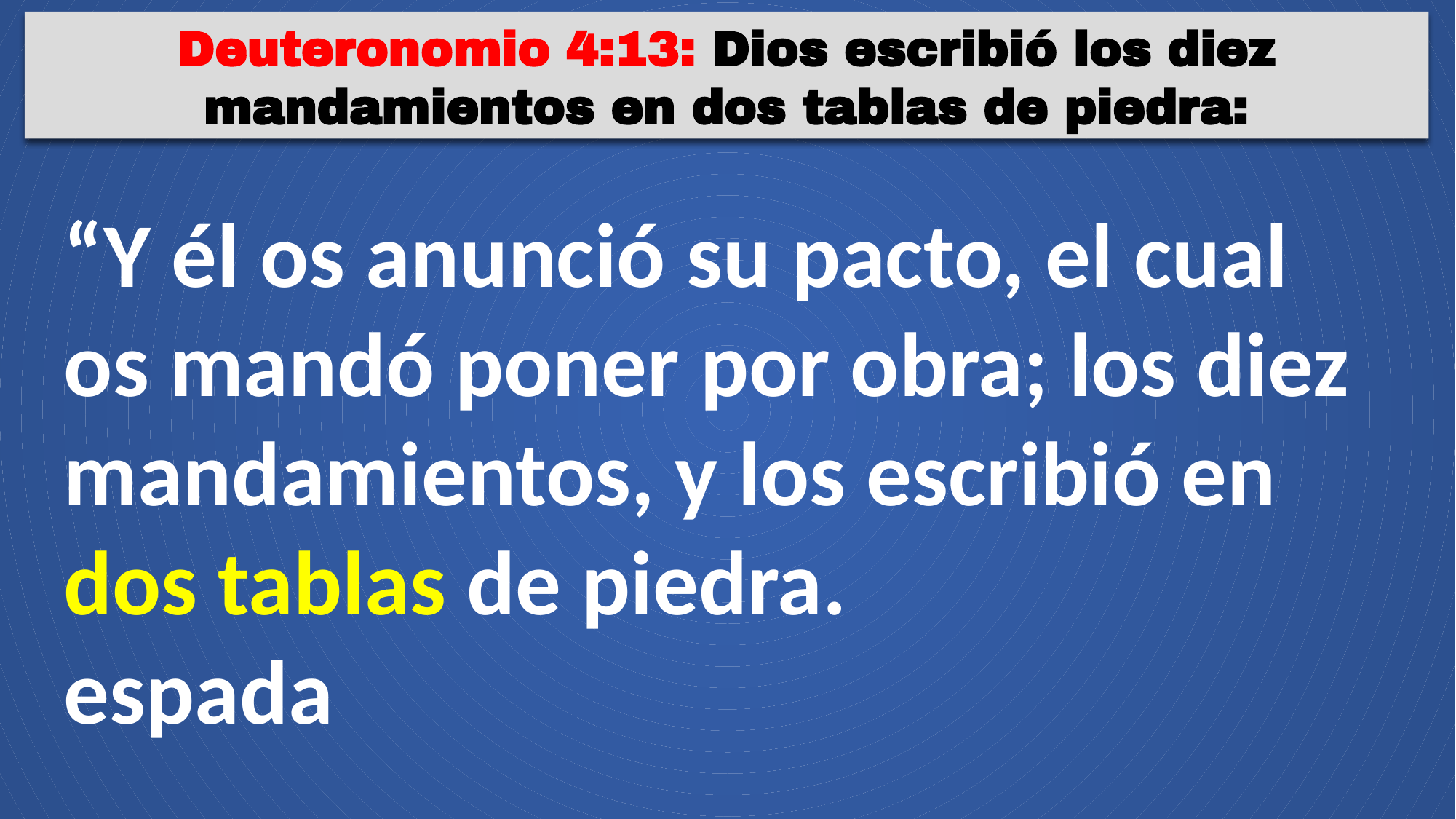

Deuteronomio 4:13: Dios escribió los diez mandamientos en dos tablas de piedra:
“Y él os anunció su pacto, el cual os mandó poner por obra; los diez mandamientos, y los escribió en dos tablas de piedra.
espada